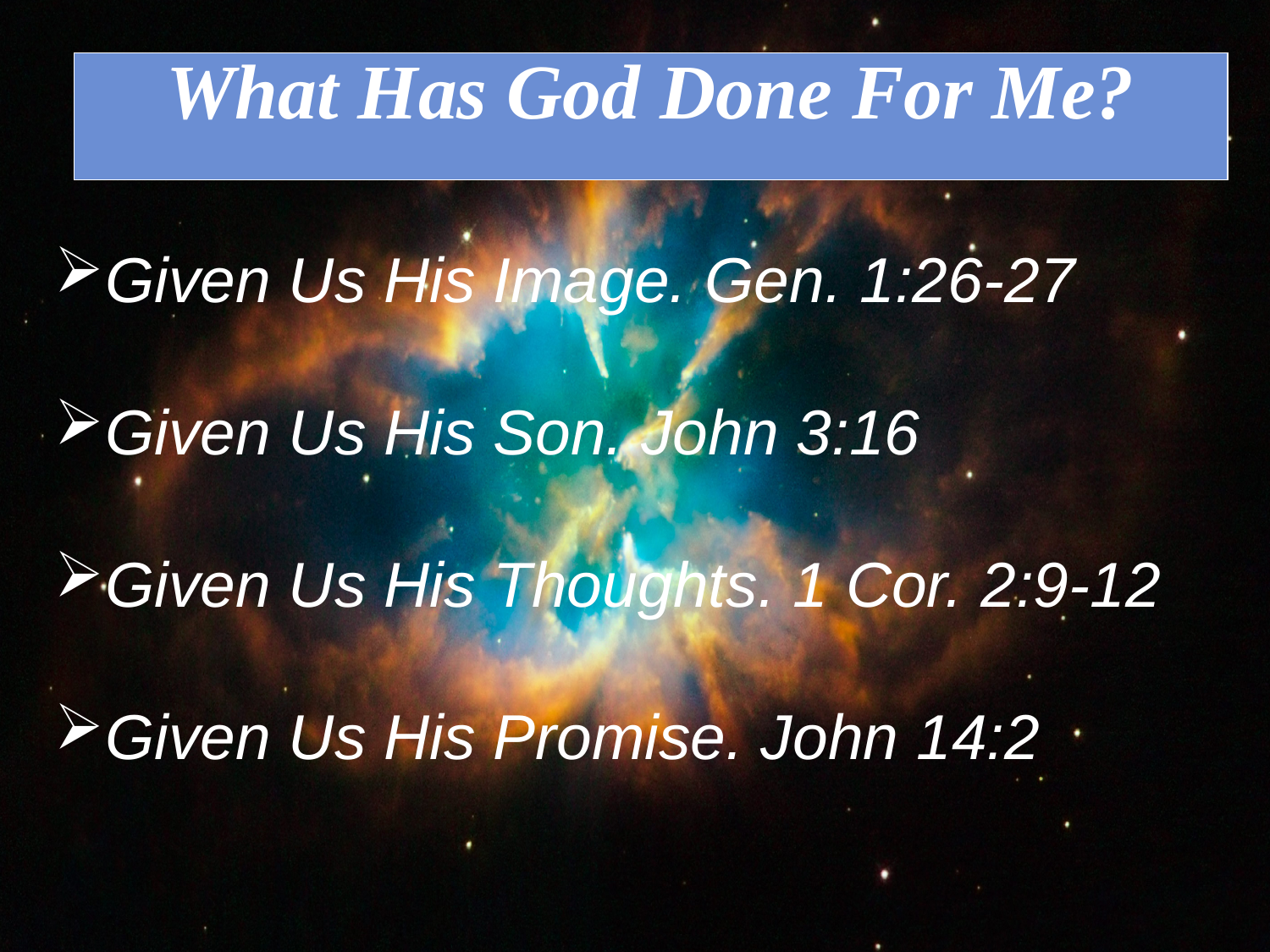

What Has God Done For Me?
Given Us His Image. Gen. 1:26-27
Given Us His Son. John 3:16
Given Us His Thoughts. 1 Cor. 2:9-12
Given Us His Promise. John 14:2